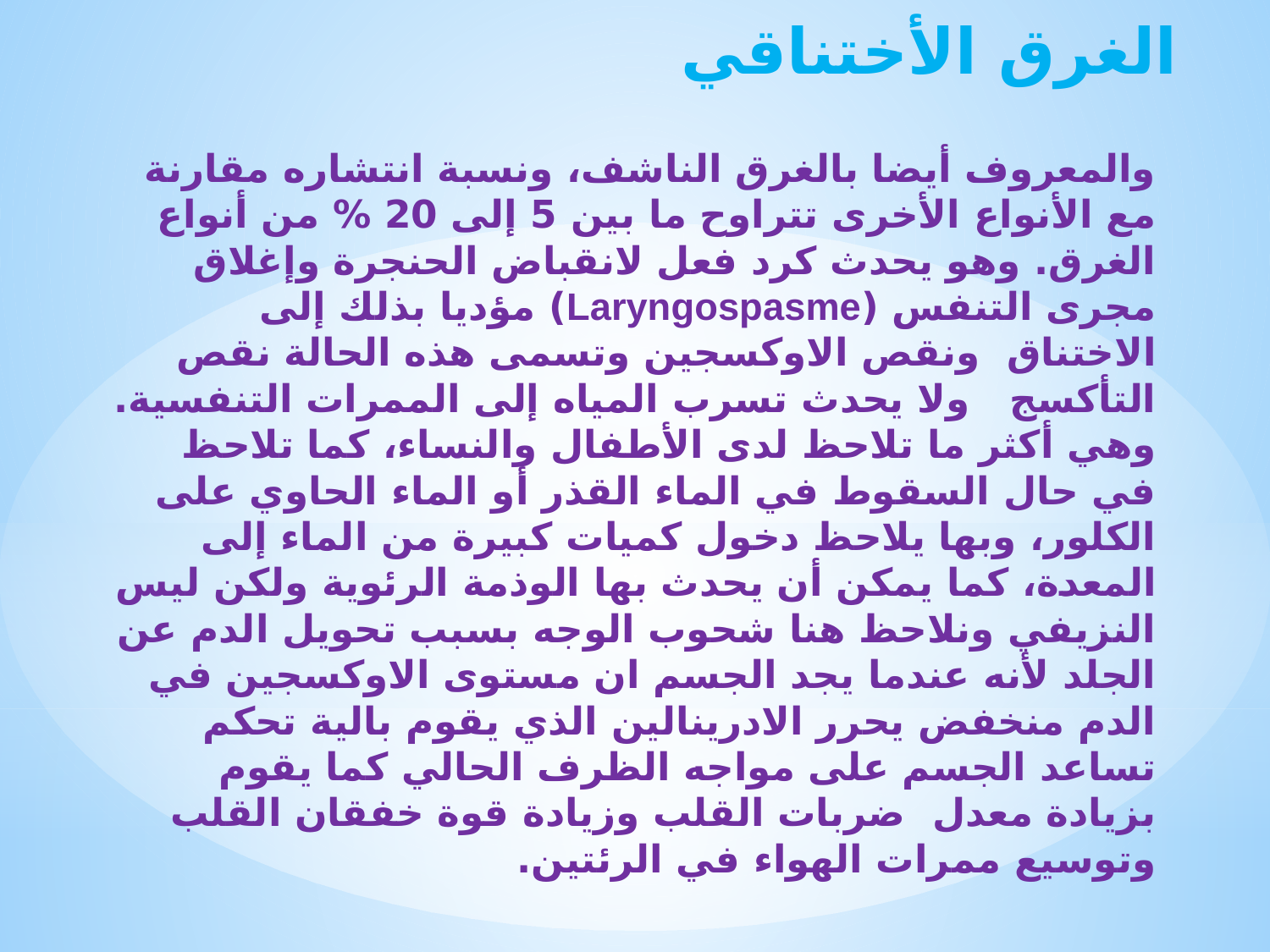

# الغرق الأختناقي

والمعروف أيضا بالغرق الناشف، ونسبة انتشاره مقارنة مع الأنواع الأخرى تتراوح ما بين 5 إلى 20 % من أنواع الغرق. وهو يحدث كرد فعل لانقباض الحنجرة وإغلاق مجرى التنفس (Laryngospasme) مؤديا بذلك إلى الاختناق  ونقص الاوكسجين وتسمى هذه الحالة نقص التأكسج   ولا يحدث تسرب المياه إلى الممرات التنفسية. وهي أكثر ما تلاحظ لدى الأطفال والنساء، كما تلاحظ في حال السقوط في الماء القذر أو الماء الحاوي على الكلور، وبها يلاحظ دخول كميات كبيرة من الماء إلى المعدة، كما يمكن أن يحدث بها الوذمة الرئوية ولكن ليس النزيفي ونلاحظ هنا شحوب الوجه بسبب تحويل الدم عن الجلد لأنه عندما يجد الجسم ان مستوى الاوكسجين في الدم منخفض يحرر الادرينالين الذي يقوم بالية تحكم تساعد الجسم على مواجه الظرف الحالي كما يقوم بزيادة معدل  ضربات القلب وزيادة قوة خفقان القلب وتوسيع ممرات الهواء في الرئتين.